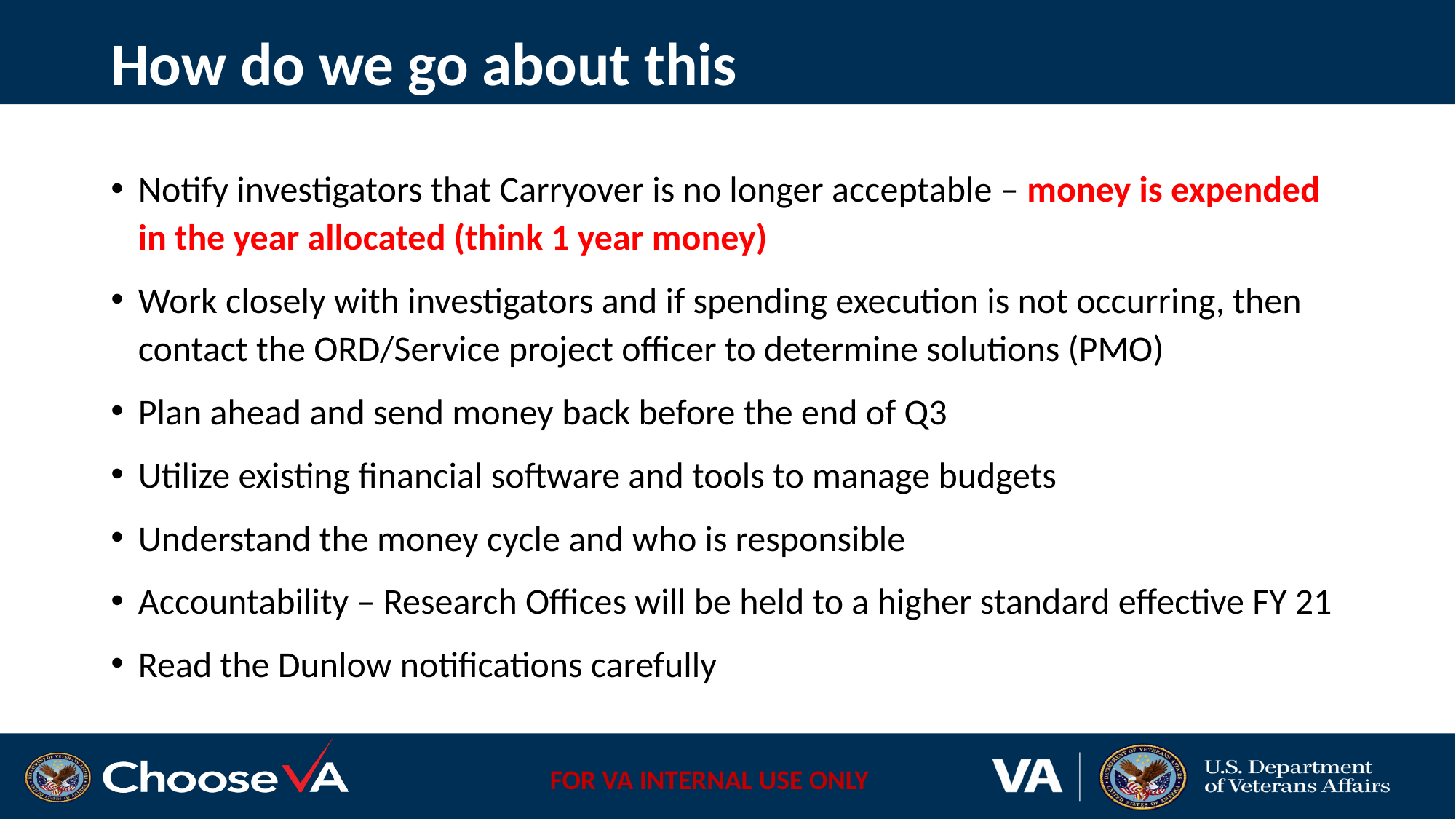

# How do we go about this

Notify investigators that Carryover is no longer acceptable – money is expended in the year allocated (think 1 year money)
Work closely with investigators and if spending execution is not occurring, then contact the ORD/Service project officer to determine solutions (PMO)
Plan ahead and send money back before the end of Q3
Utilize existing financial software and tools to manage budgets
Understand the money cycle and who is responsible
Accountability – Research Offices will be held to a higher standard effective FY 21
Read the Dunlow notifications carefully